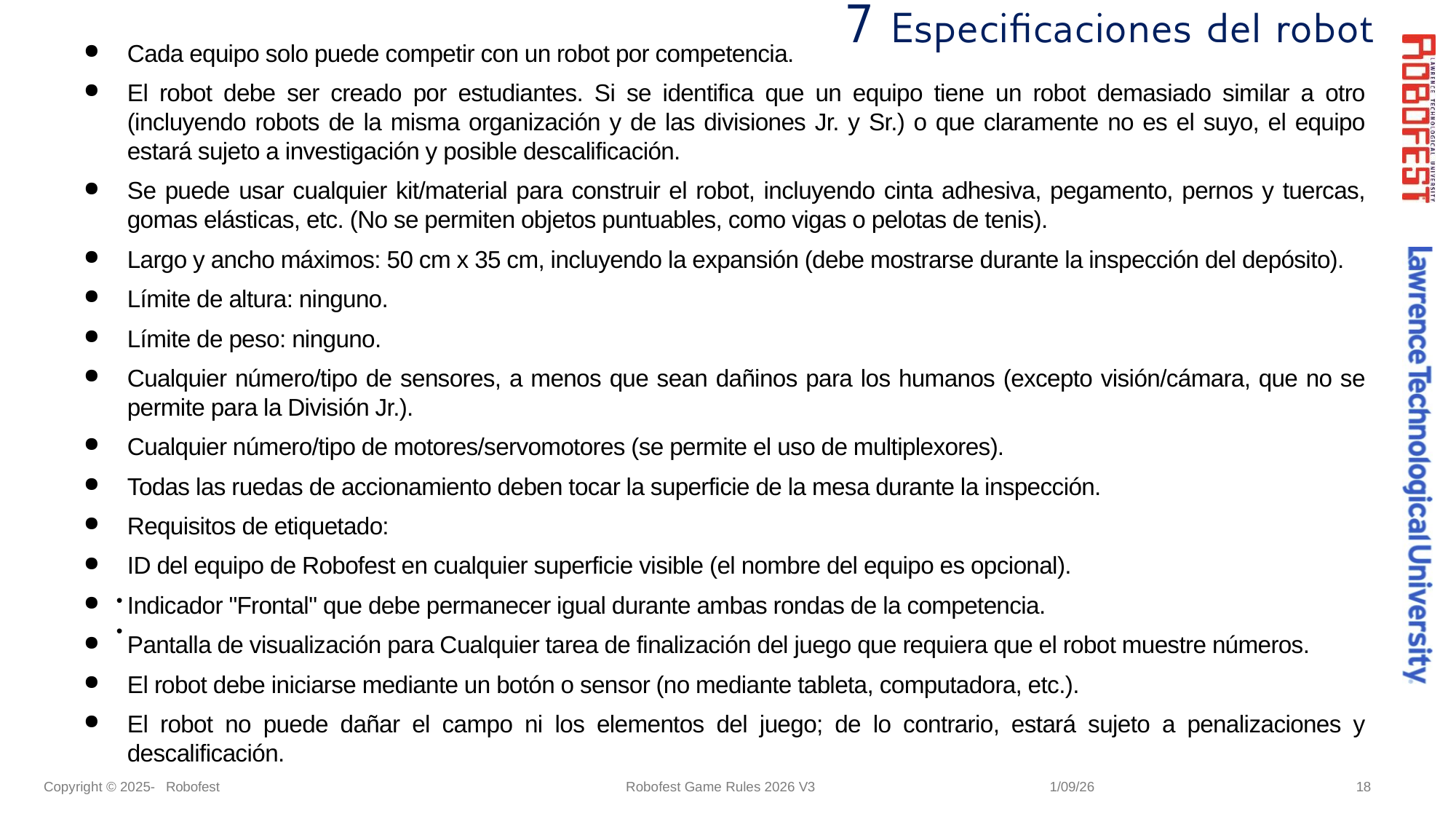

# 7 Especificaciones del robot
Cada equipo solo puede competir con un robot por competencia.
El robot debe ser creado por estudiantes. Si se identifica que un equipo tiene un robot demasiado similar a otro (incluyendo robots de la misma organización y de las divisiones Jr. y Sr.) o que claramente no es el suyo, el equipo estará sujeto a investigación y posible descalificación.
Se puede usar cualquier kit/material para construir el robot, incluyendo cinta adhesiva, pegamento, pernos y tuercas, gomas elásticas, etc. (No se permiten objetos puntuables, como vigas o pelotas de tenis).
Largo y ancho máximos: 50 cm x 35 cm, incluyendo la expansión (debe mostrarse durante la inspección del depósito).
Límite de altura: ninguno.
Límite de peso: ninguno.
Cualquier número/tipo de sensores, a menos que sean dañinos para los humanos (excepto visión/cámara, que no se permite para la División Jr.).
Cualquier número/tipo de motores/servomotores (se permite el uso de multiplexores).
Todas las ruedas de accionamiento deben tocar la superficie de la mesa durante la inspección.
Requisitos de etiquetado:
ID del equipo de Robofest en cualquier superficie visible (el nombre del equipo es opcional).
Indicador "Frontal" que debe permanecer igual durante ambas rondas de la competencia.
Pantalla de visualización para Cualquier tarea de finalización del juego que requiera que el robot muestre números.
El robot debe iniciarse mediante un botón o sensor (no mediante tableta, computadora, etc.).
El robot no puede dañar el campo ni los elementos del juego; de lo contrario, estará sujeto a penalizaciones y descalificación.
•
•
Copyright © 2025- Robofest
Robofest Game Rules 2026 V3
1/09/26
18